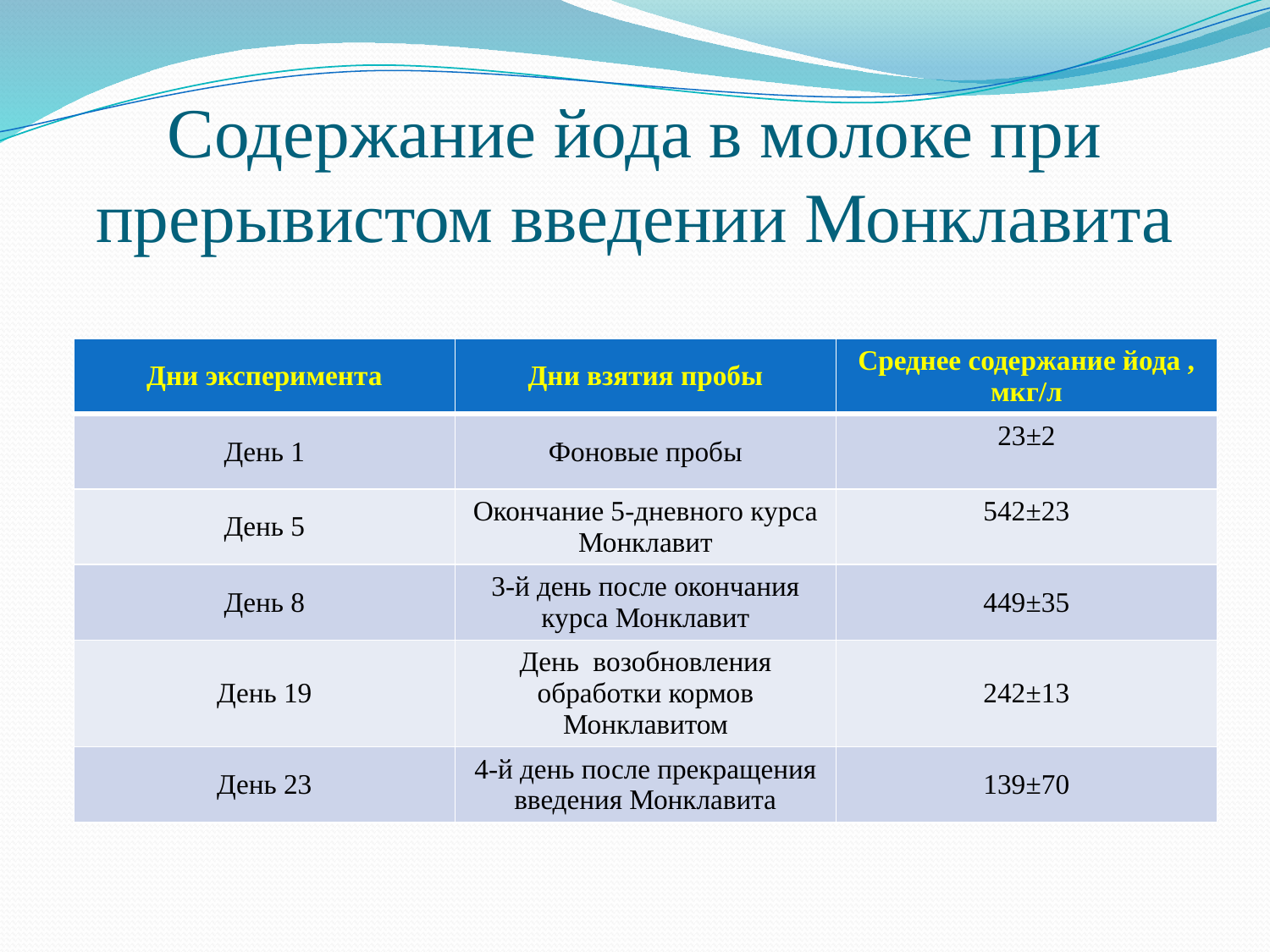

# Содержание йода в молоке при прерывистом введении Монклавита
| Дни эксперимента | Дни взятия пробы | Среднее содержание йода , мкг/л |
| --- | --- | --- |
| День 1 | Фоновые пробы | 23±2 |
| День 5 | Окончание 5-дневного курса Монклавит | 542±23 |
| День 8 | 3-й день после окончания курса Монклавит | 449±35 |
| День 19 | День возобновления обработки кормов Монклавитом | 242±13 |
| День 23 | 4-й день после прекращения введения Монклавита | 139±70 |